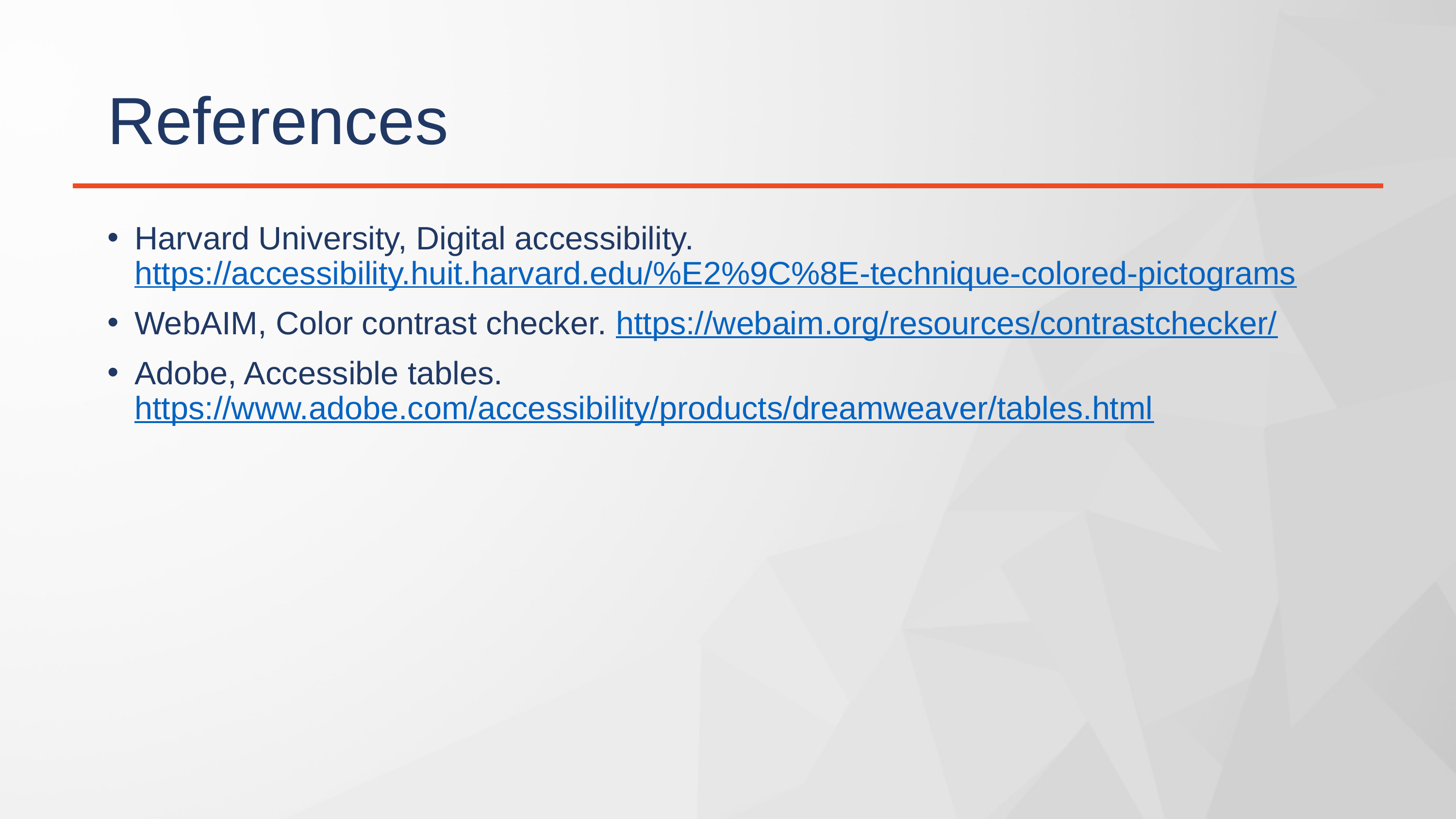

# References
Harvard University, Digital accessibility. https://accessibility.huit.harvard.edu/%E2%9C%8E-technique-colored-pictograms
WebAIM, Color contrast checker. https://webaim.org/resources/contrastchecker/
Adobe, Accessible tables. https://www.adobe.com/accessibility/products/dreamweaver/tables.html